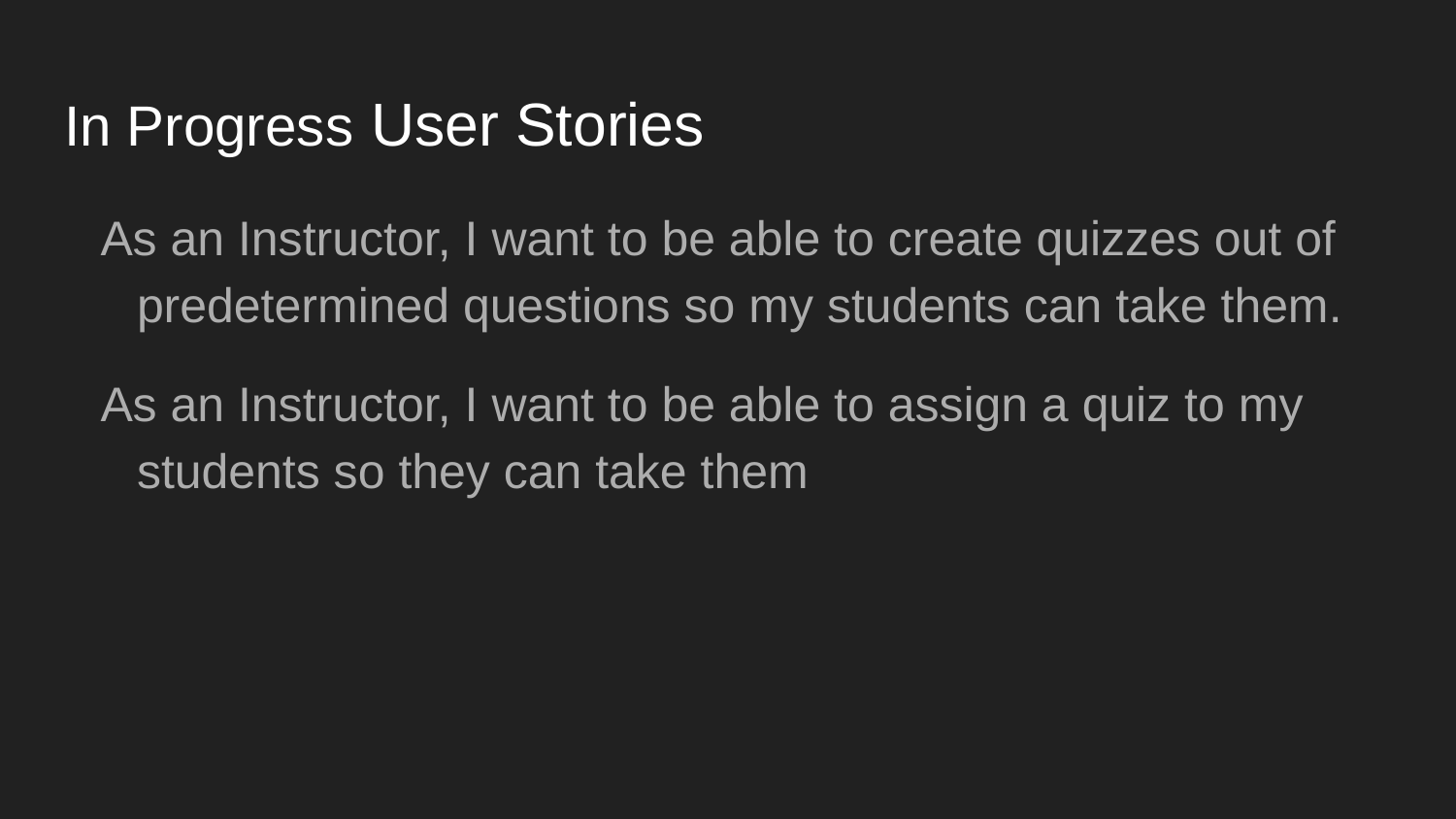

# In Progress User Stories
As an Instructor, I want to be able to create quizzes out of predetermined questions so my students can take them.
As an Instructor, I want to be able to assign a quiz to my students so they can take them